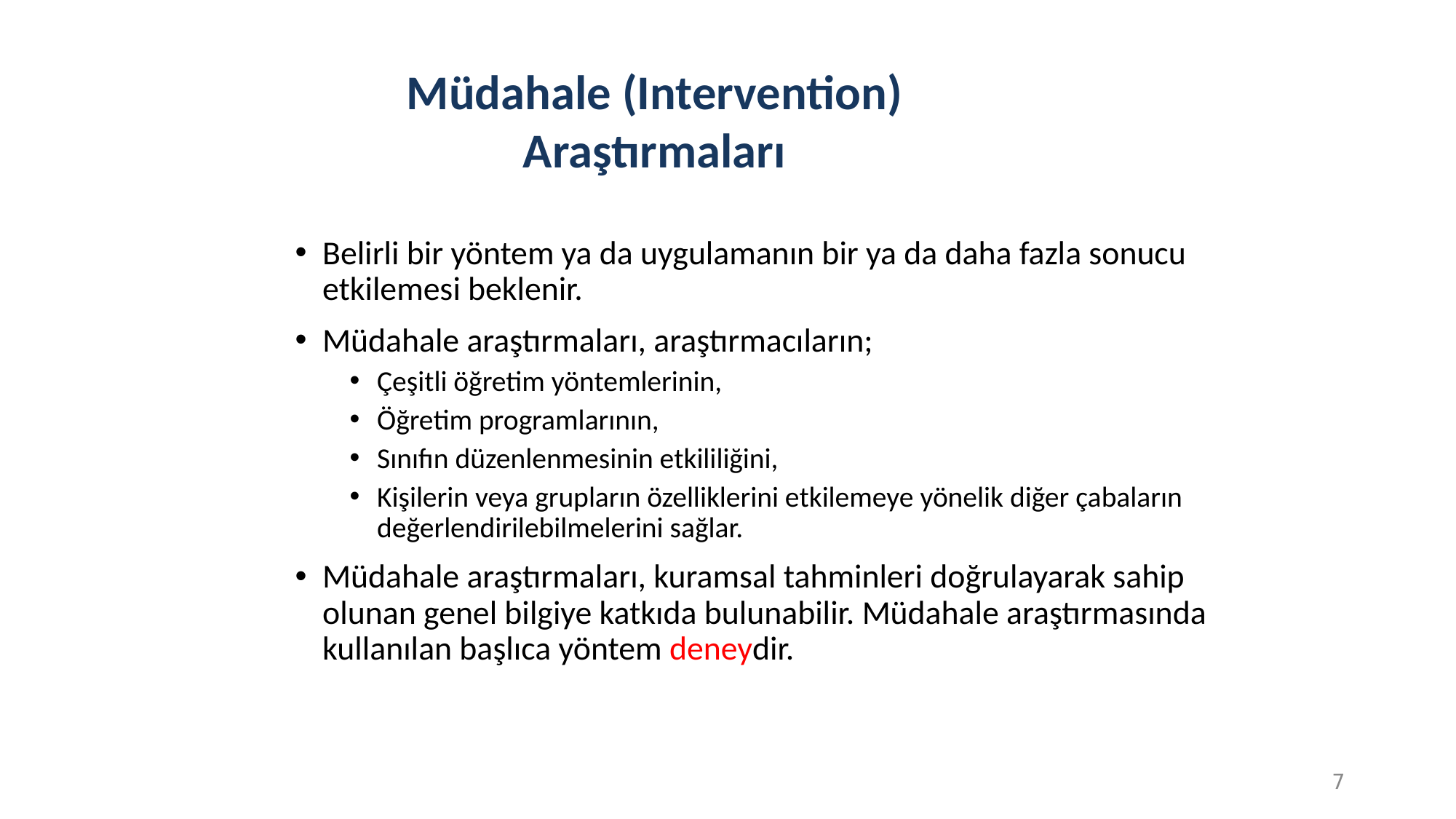

Müdahale (Intervention) Araştırmaları
Belirli bir yöntem ya da uygulamanın bir ya da daha fazla sonucu etkilemesi beklenir.
Müdahale araştırmaları, araştırmacıların;
Çeşitli öğretim yöntemlerinin,
Öğretim programlarının,
Sınıfın düzenlenmesinin etkililiğini,
Kişilerin veya grupların özelliklerini etkilemeye yönelik diğer çabaların değerlendirilebilmelerini sağlar.
Müdahale araştırmaları, kuramsal tahminleri doğrulayarak sahip olunan genel bilgiye katkıda bulunabilir. Müdahale araştırmasında kullanılan başlıca yöntem deneydir.

7